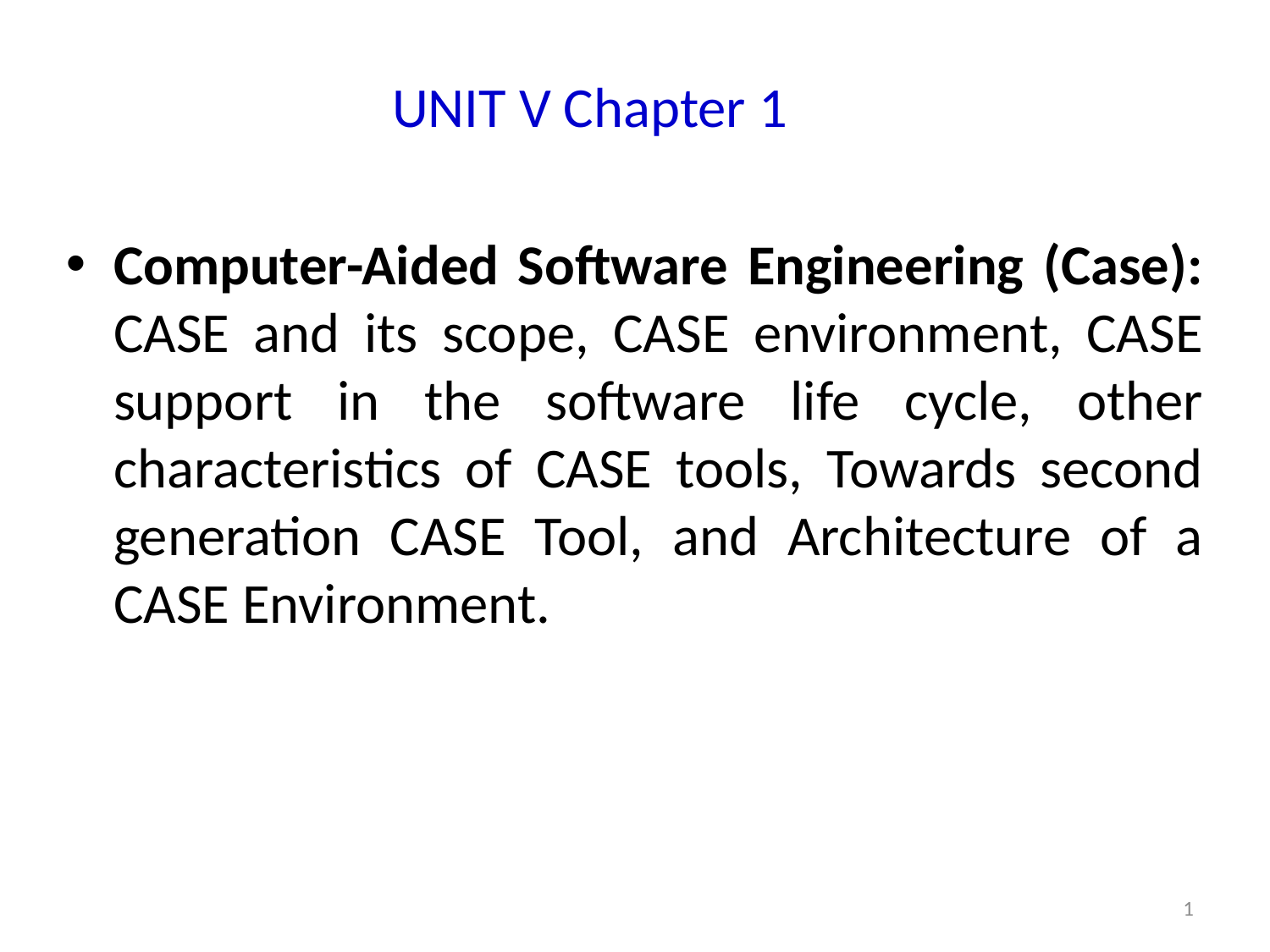

# UNIT V Chapter 1
Computer-Aided Software Engineering (Case): CASE and its scope, CASE environment, CASE support in the software life cycle, other characteristics of CASE tools, Towards second generation CASE Tool, and Architecture of a CASE Environment.

1